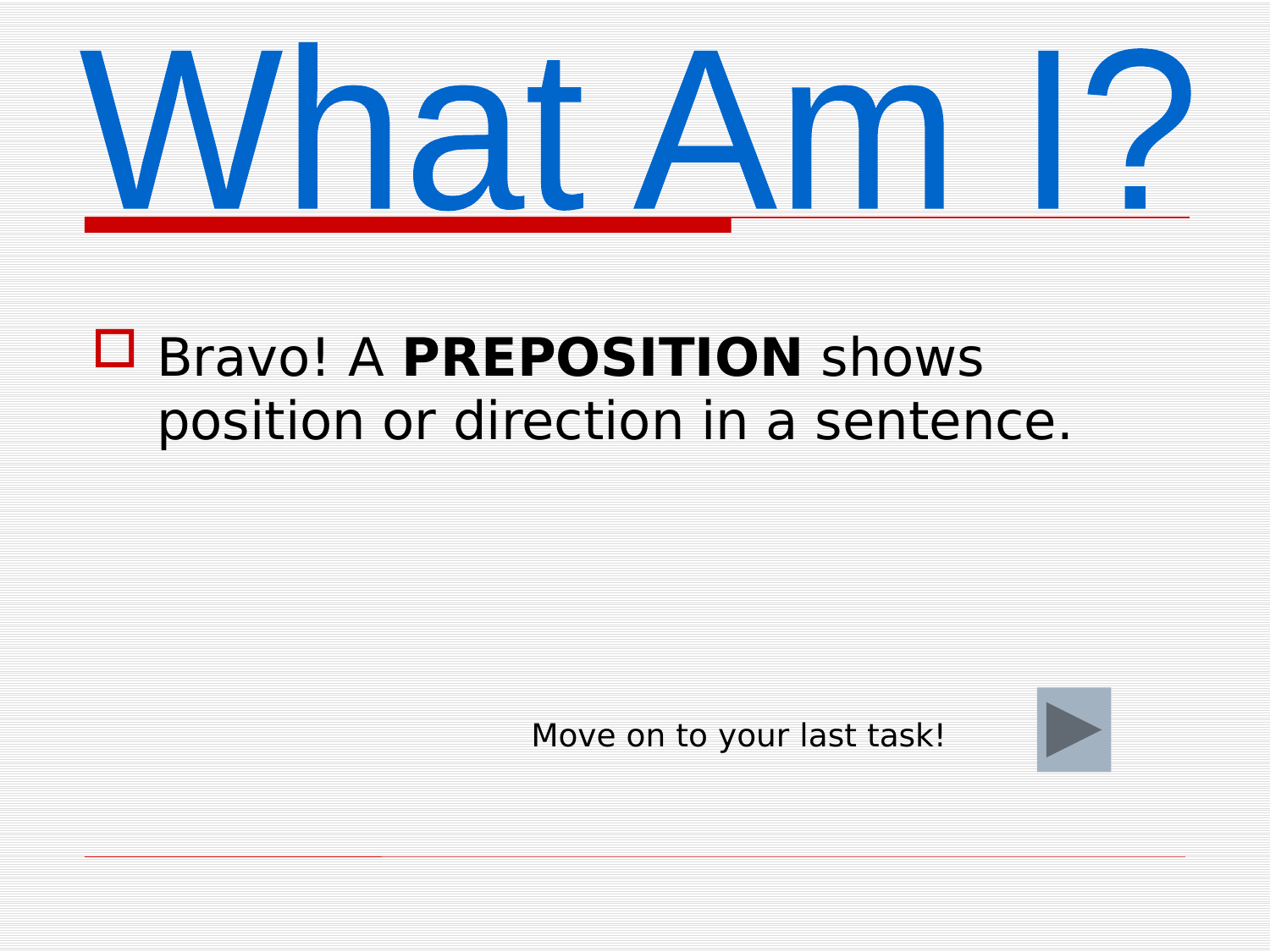

What Am I?

Bravo! A PREPOSITION shows position or direction in a sentence.

Move on to your last task!